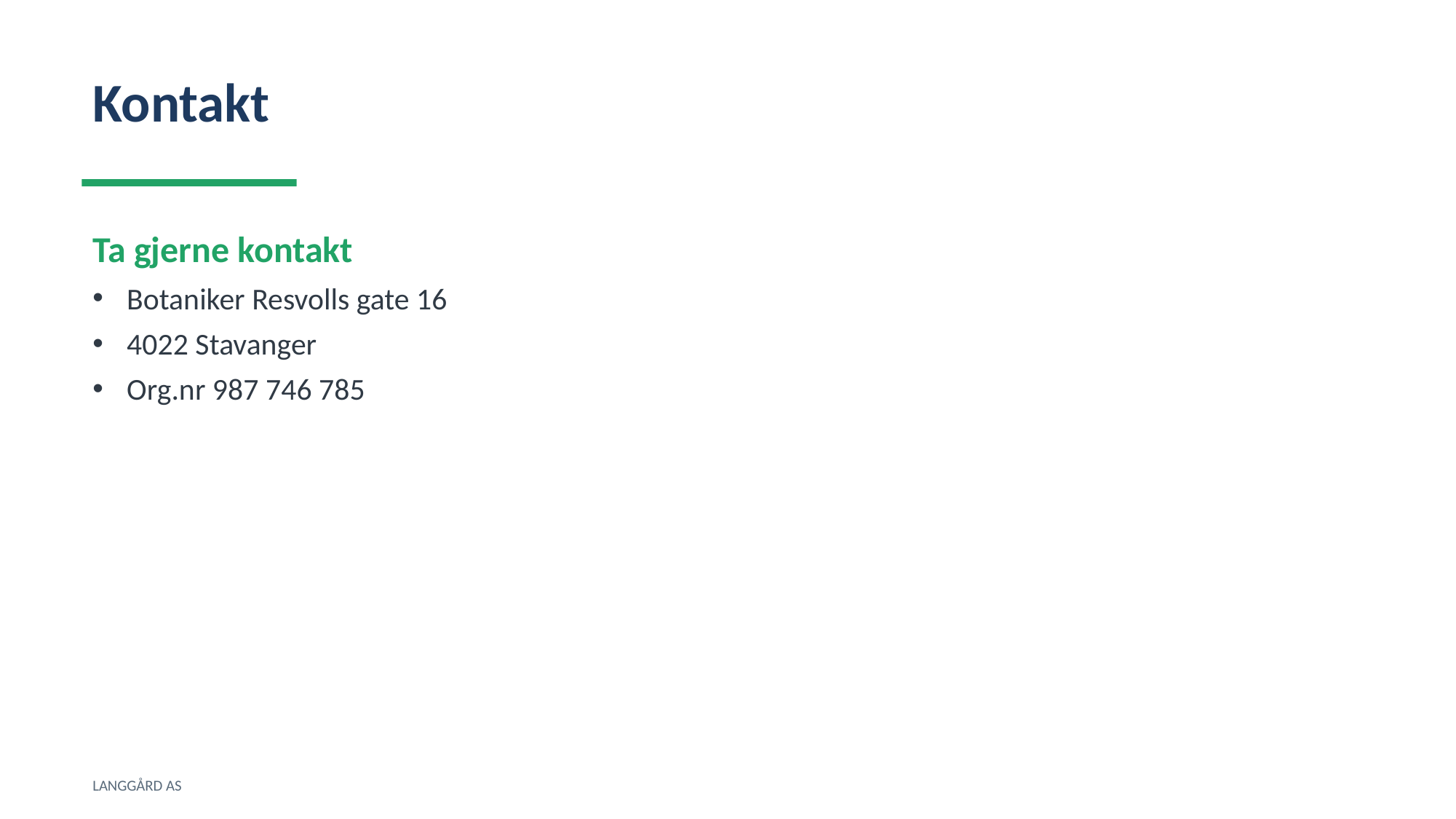

Kontakt

Ta gjerne kontakt
Botaniker Resvolls gate 16
4022 Stavanger
Org.nr 987 746 785
LANGGÅRD AS